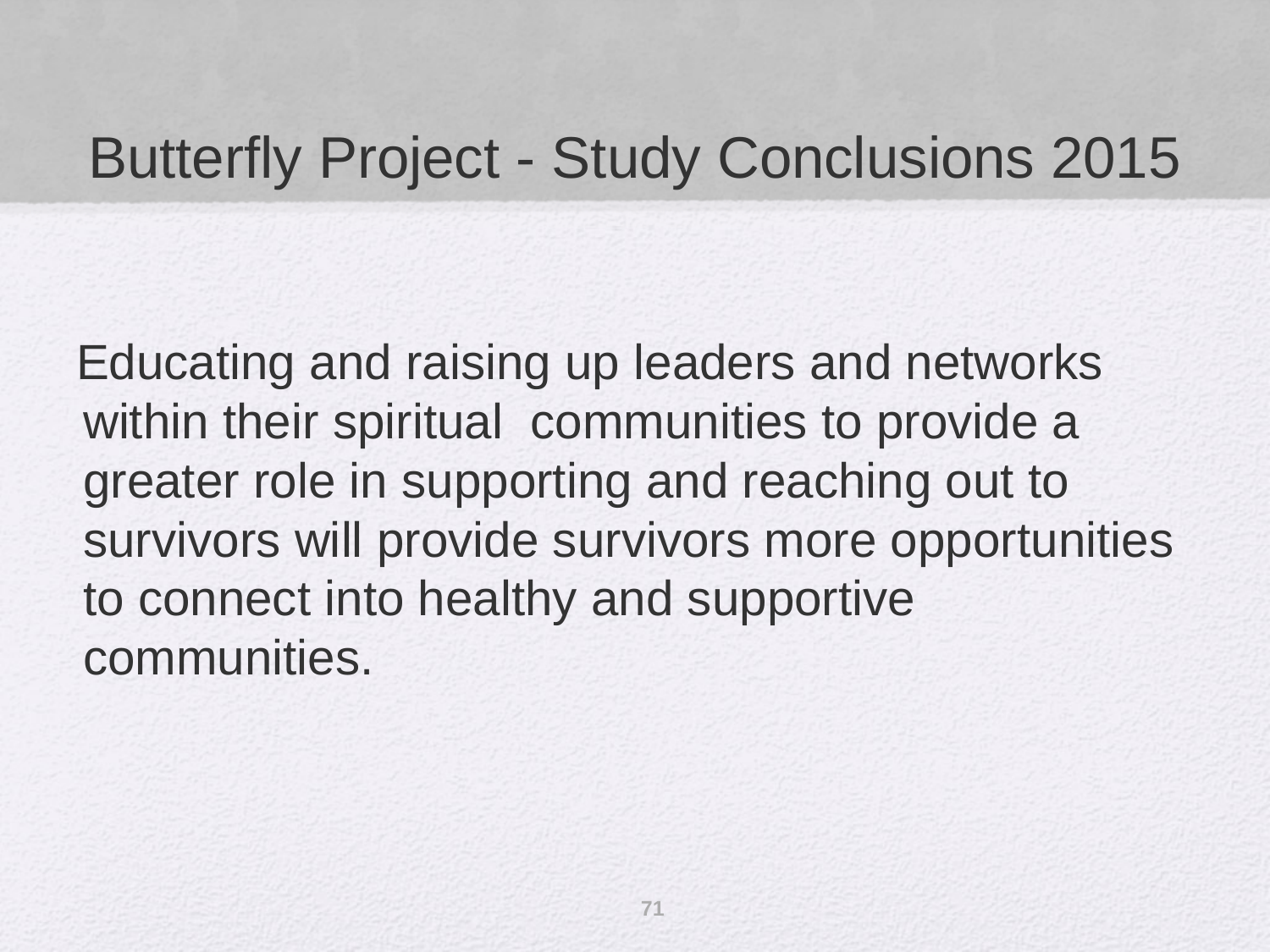

# Butterfly Project - Study Conclusions 2015
Educating and raising up leaders and networks within their spiritual  communities to provide a greater role in supporting and reaching out to survivors will provide survivors more opportunities to connect into healthy and supportive communities.
71